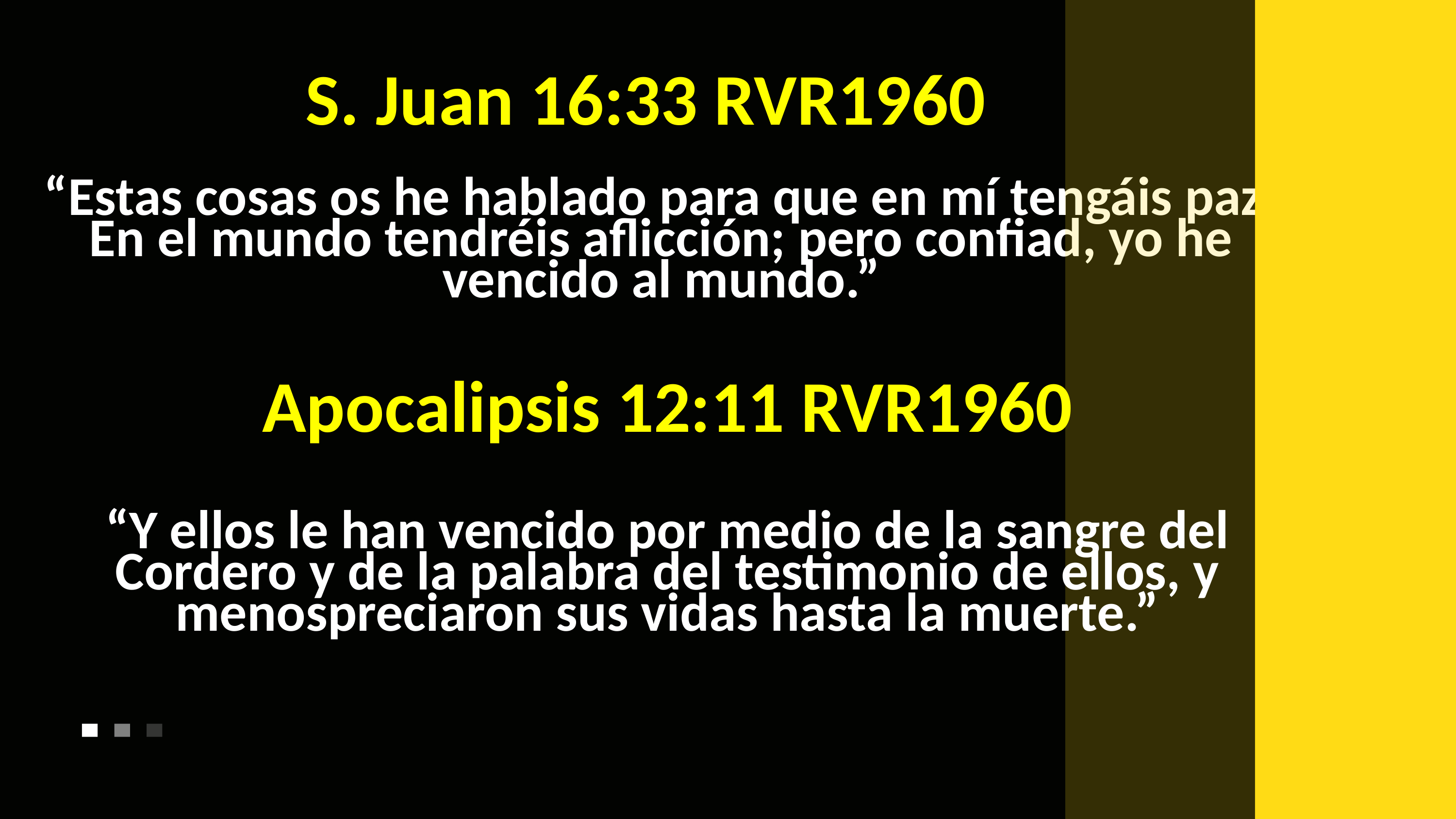

S. Juan 16:33 RVR1960
“Estas cosas os he hablado para que en mí tengáis paz. En el mundo tendréis aflicción; pero confiad, yo he vencido al mundo.”
Apocalipsis 12:11 RVR1960
“Y ellos le han vencido por medio de la sangre del Cordero y de la palabra del testimonio de ellos, y menospreciaron sus vidas hasta la muerte.”